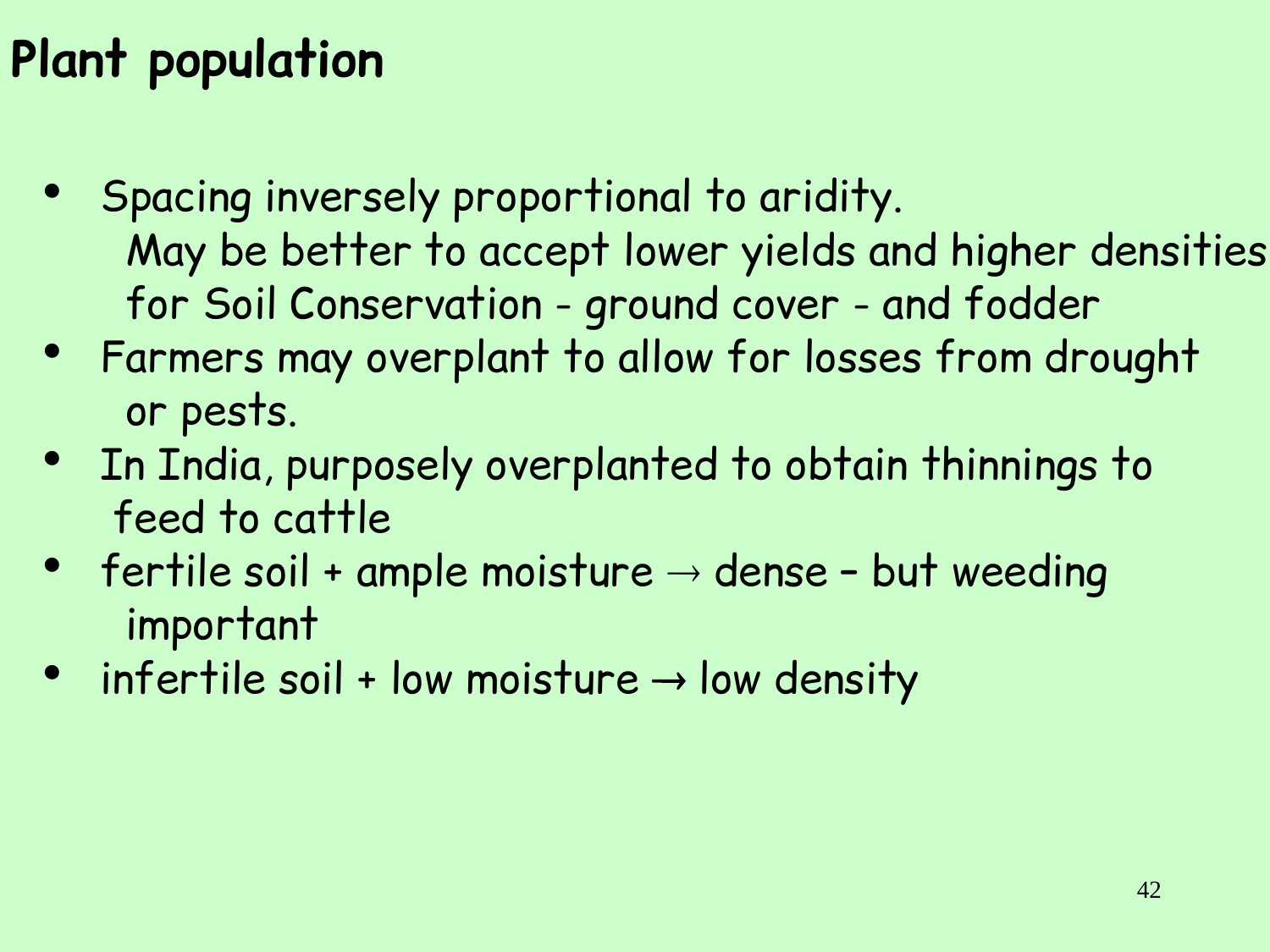

Plant population

  Spacing inversely proportional to aridity.
    May be better to accept lower yields and higher densities
    for Soil Conservation - ground cover - and fodder
  Farmers may overplant to allow for losses from drought
    or pests.
  In India, purposely overplanted to obtain thinnings to
   feed to cattle
  fertile soil + ample moisture → dense – but weeding
    important
  infertile soil + low moisture → low density
42